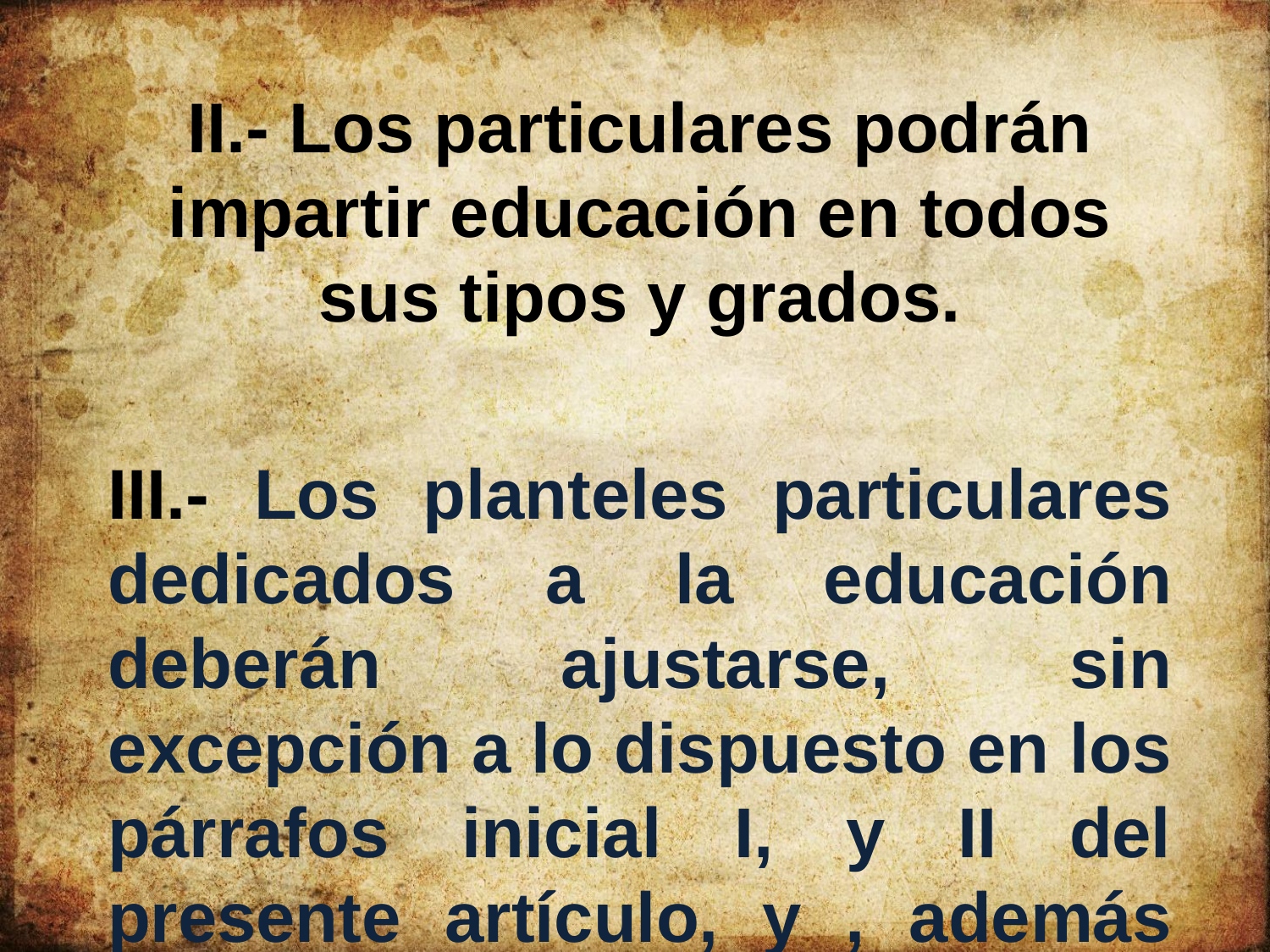

II.- Los particulares podrán impartir educación en todos sus tipos y grados.

III.- Los planteles particulares dedicados a la educación deberán ajustarse, sin excepción a lo dispuesto en los párrafos inicial I, y II del presente artículo, y , además deberán cumplir los planes y programas oficiales.